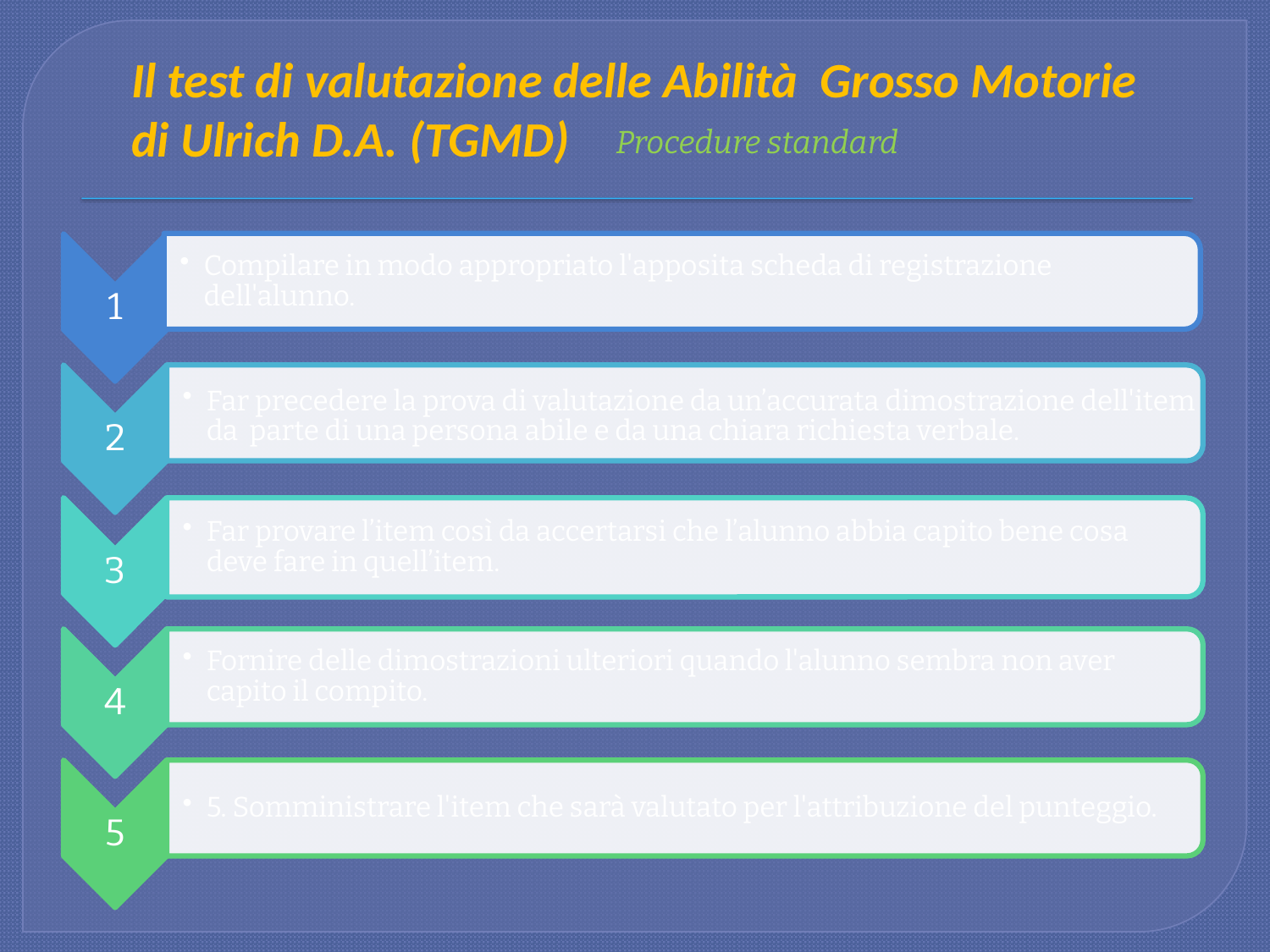

Il test di valutazione delle Abilità  Grosso Motorie di Ulrich D.A. (TGMD)
Procedure standard
1
Compilare in modo appropriato l'apposita scheda di registrazione dell'alunno.
2

Far precedere la prova di valutazione da un’accurata dimostrazione dell'item da  parte di una persona abile e da una chiara richiesta verbale.

3
Far provare l’item così da accertarsi che l’alunno abbia capito bene cosa deve fare in quell’item.
4
Fornire delle dimostrazioni ulteriori quando l'alunno sembra non aver capito il compito.
5
5. Somministrare l'item che sarà valutato per l'attribuzione del punteggio.